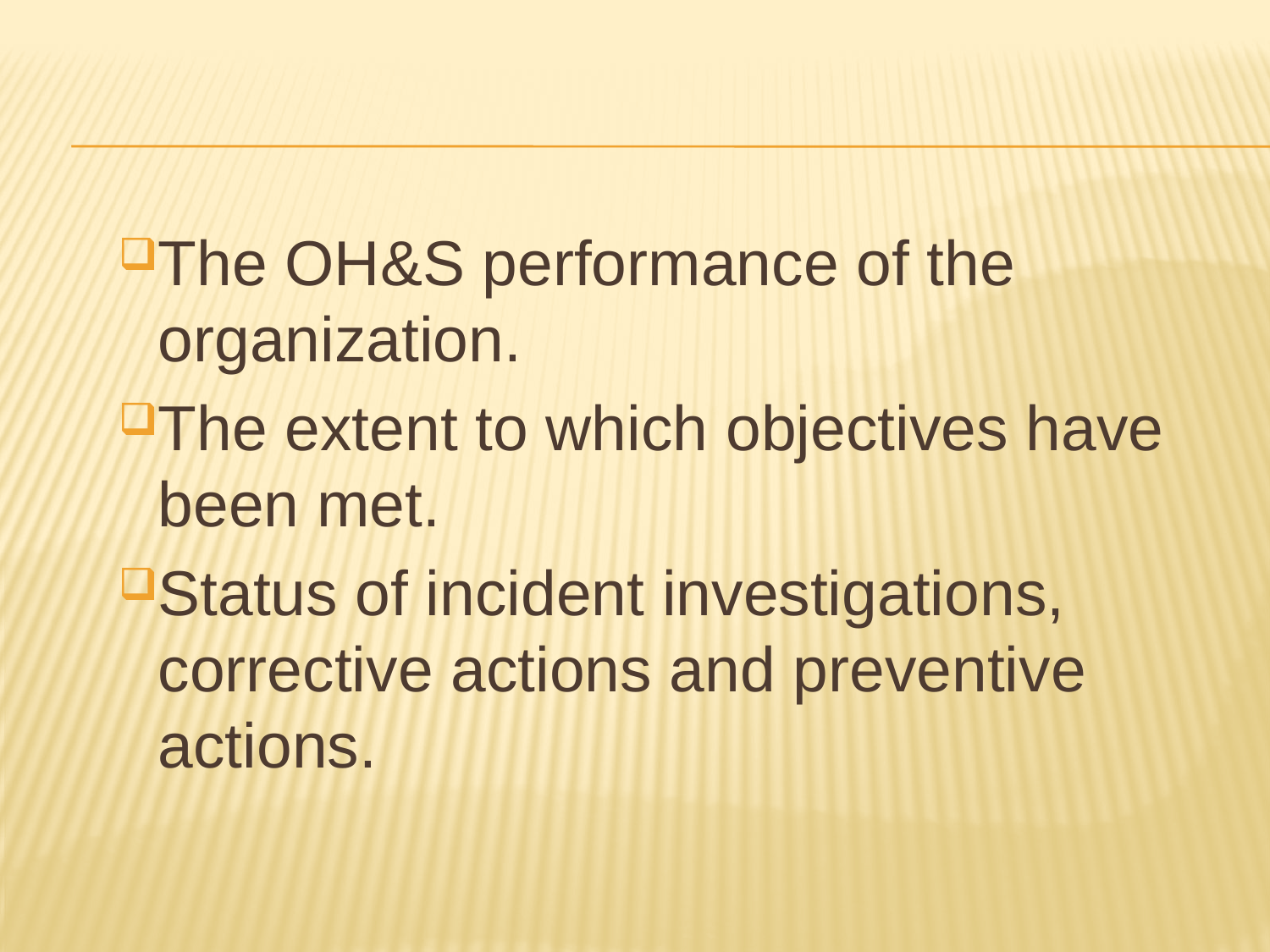

The OH&S performance of the organization.
The extent to which objectives have been met.
Status of incident investigations, corrective actions and preventive actions.